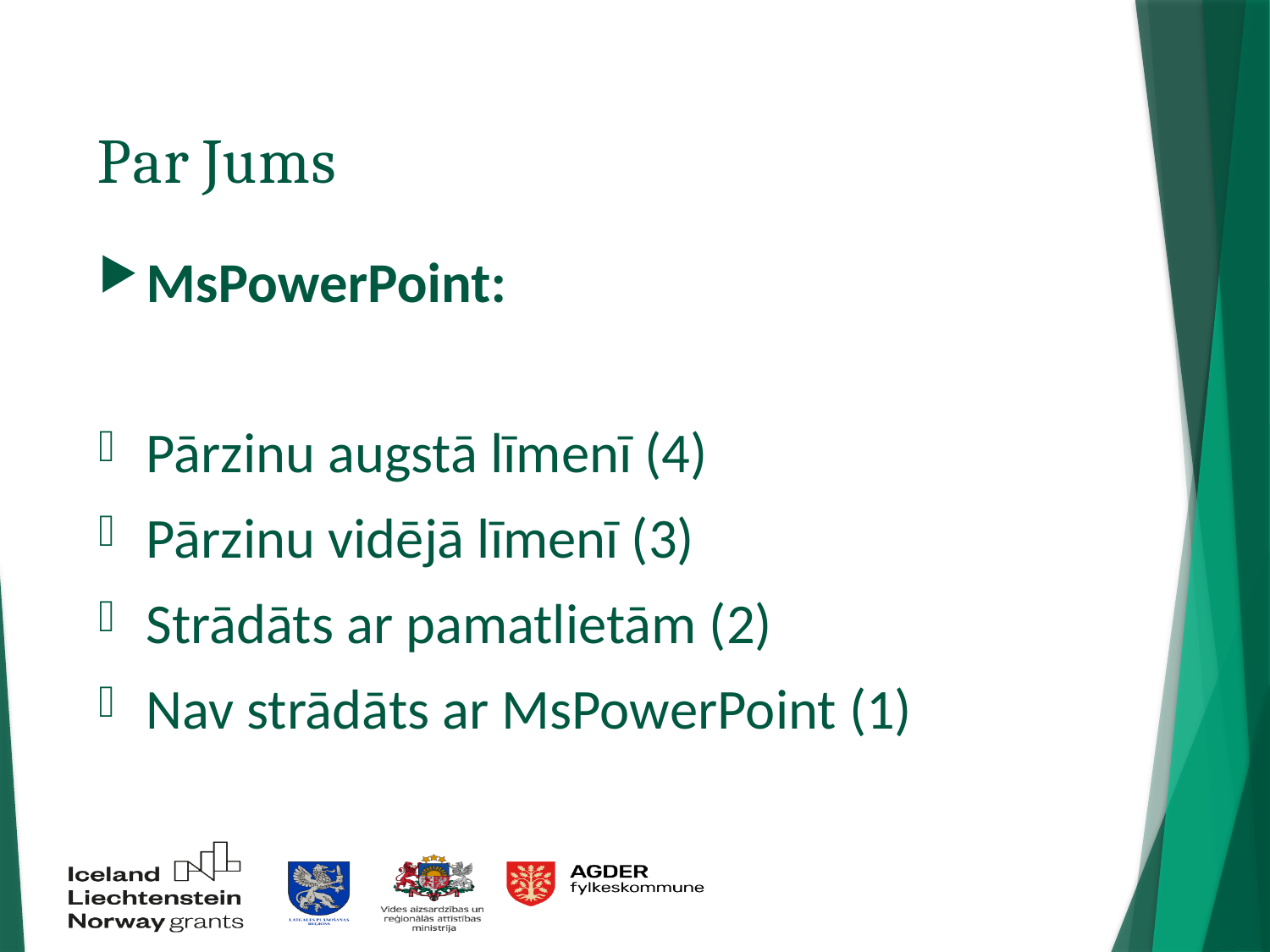

# Par Jums
MsPowerPoint:

Pārzinu augstā līmenī (4)
Pārzinu vidējā līmenī (3)
Strādāts ar pamatlietām (2)
Nav strādāts ar MsPowerPoint (1)